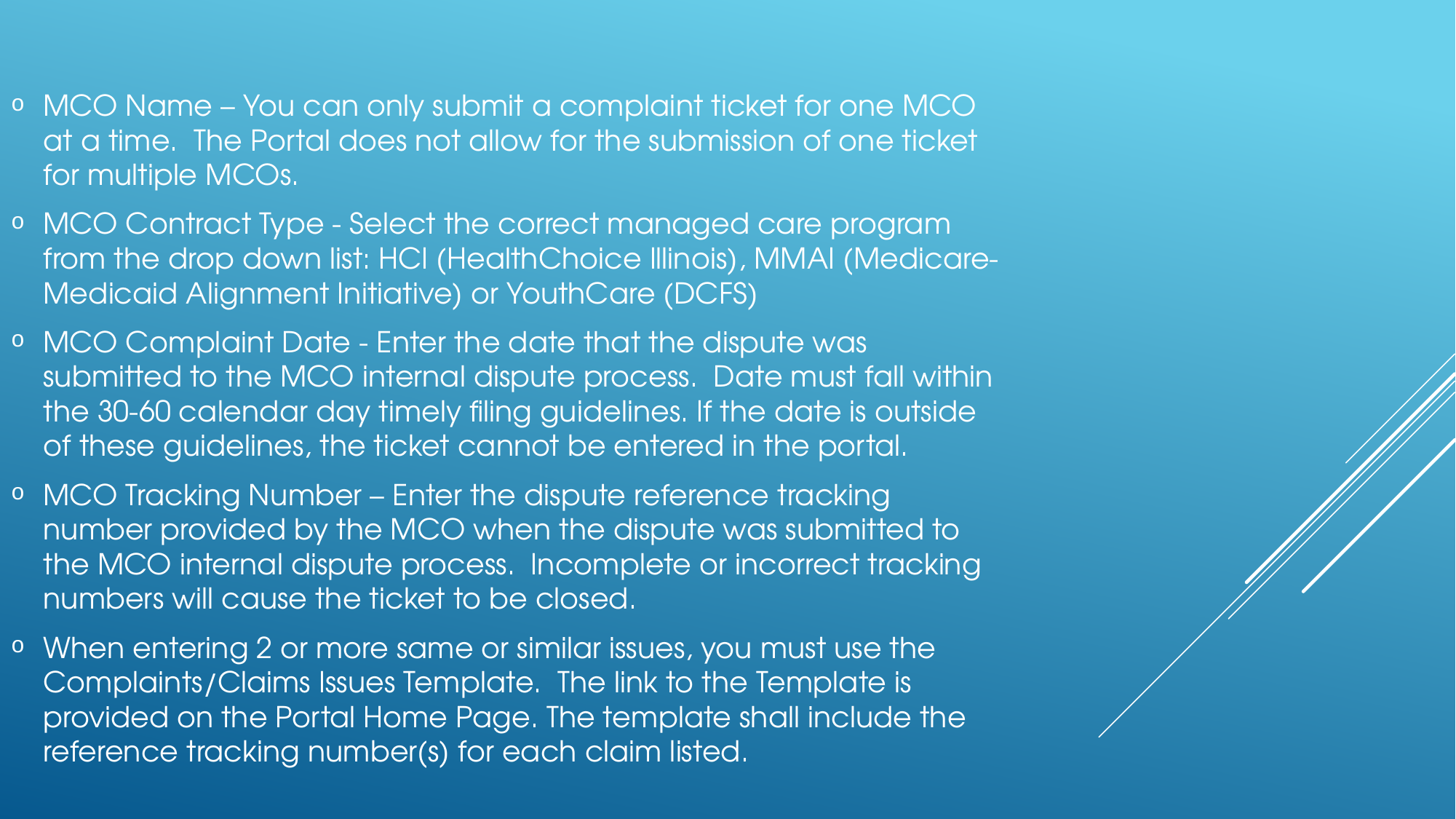

MCO Name – You can only submit a complaint ticket for one MCO at a time.  The Portal does not allow for the submission of one ticket for multiple MCOs.
MCO Contract Type - Select the correct managed care program from the drop down list: HCI (HealthChoice Illinois), MMAI (Medicare-Medicaid Alignment Initiative) or YouthCare (DCFS)
MCO Complaint Date - Enter the date that the dispute was submitted to the MCO internal dispute process.  Date must fall within the 30-60 calendar day timely filing guidelines. If the date is outside of these guidelines, the ticket cannot be entered in the portal.
MCO Tracking Number – Enter the dispute reference tracking number provided by the MCO when the dispute was submitted to the MCO internal dispute process.  Incomplete or incorrect tracking numbers will cause the ticket to be closed.
When entering 2 or more same or similar issues, you must use the Complaints/Claims Issues Template.  The link to the Template is provided on the Portal Home Page. The template shall include the reference tracking number(s) for each claim listed.